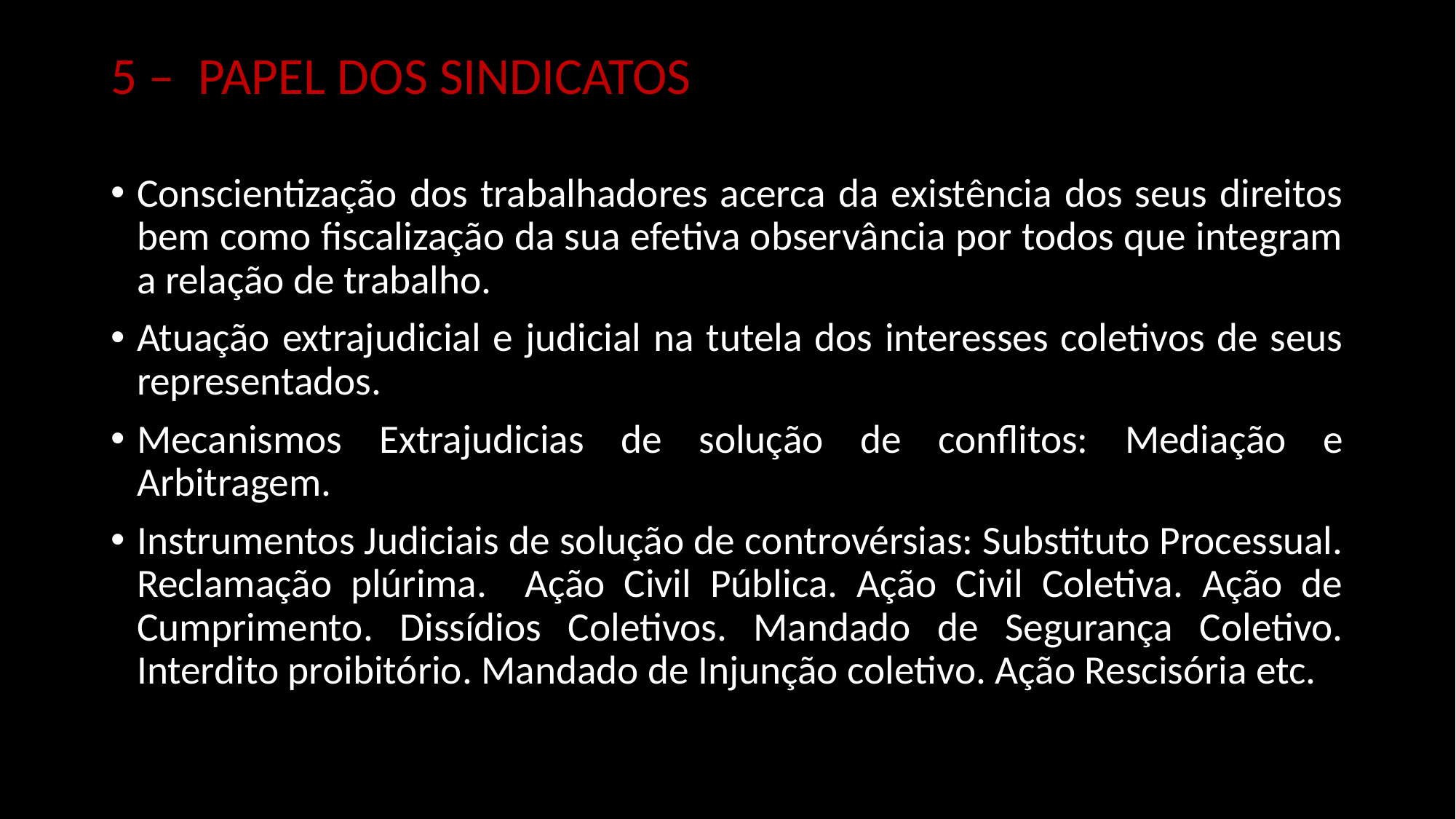

# 5 –  PAPEL DOS SINDICATOS
Conscientização dos trabalhadores acerca da existência dos seus direitos bem como fiscalização da sua efetiva observância por todos que integram a relação de trabalho.
Atuação extrajudicial e judicial na tutela dos interesses coletivos de seus representados.
Mecanismos Extrajudicias de solução de conflitos: Mediação e Arbitragem.
Instrumentos Judiciais de solução de controvérsias: Substituto Processual. Reclamação plúrima.  Ação Civil Pública. Ação Civil Coletiva. Ação de Cumprimento. Dissídios Coletivos. Mandado de Segurança Coletivo. Interdito proibitório. Mandado de Injunção coletivo. Ação Rescisória etc.